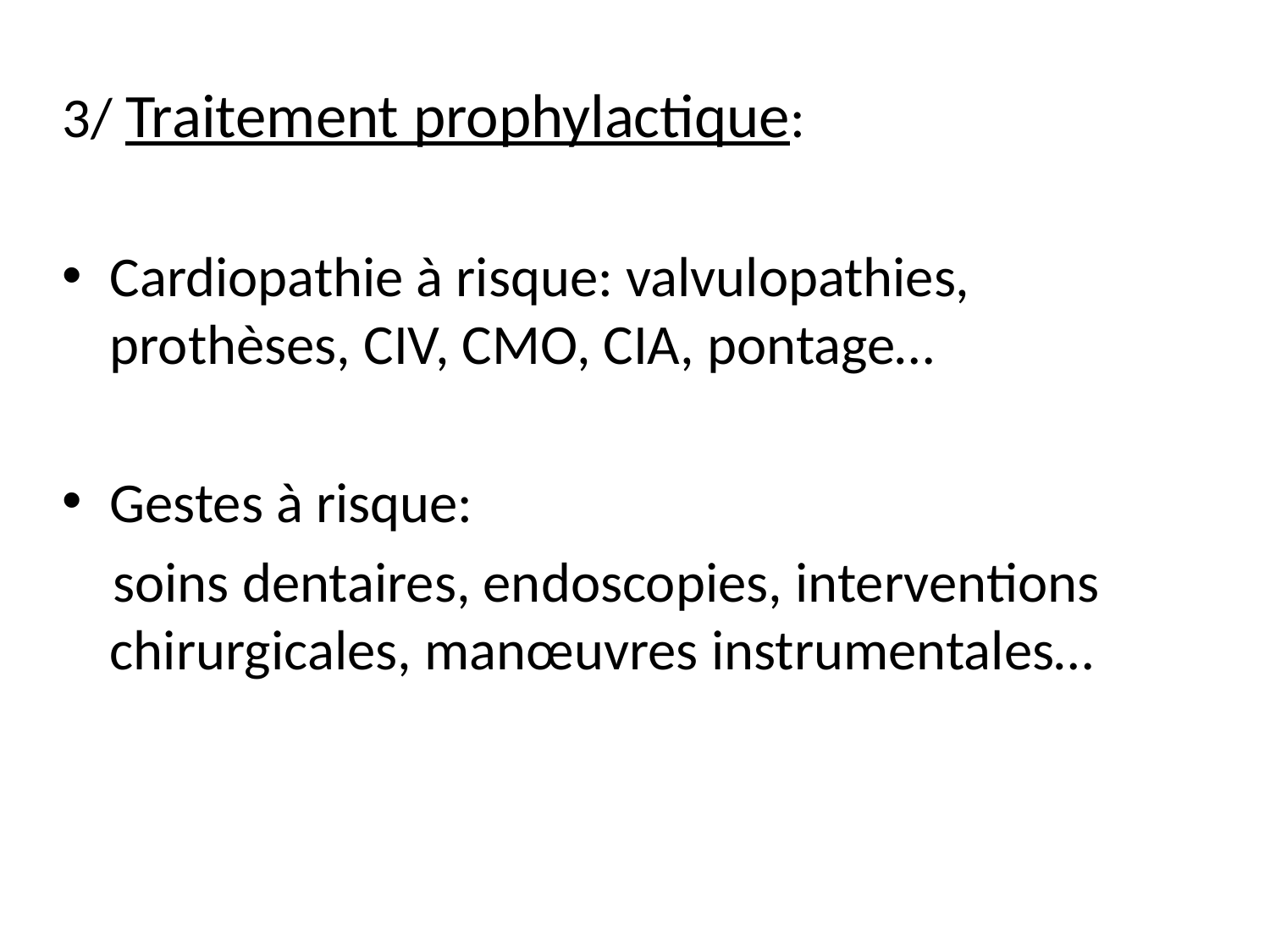

3/ Traitement prophylactique:

Cardiopathie à risque: valvulopathies, prothèses, CIV, CMO, CIA, pontage…

Gestes à risque:
    soins dentaires, endoscopies, interventions chirurgicales, manœuvres instrumentales…